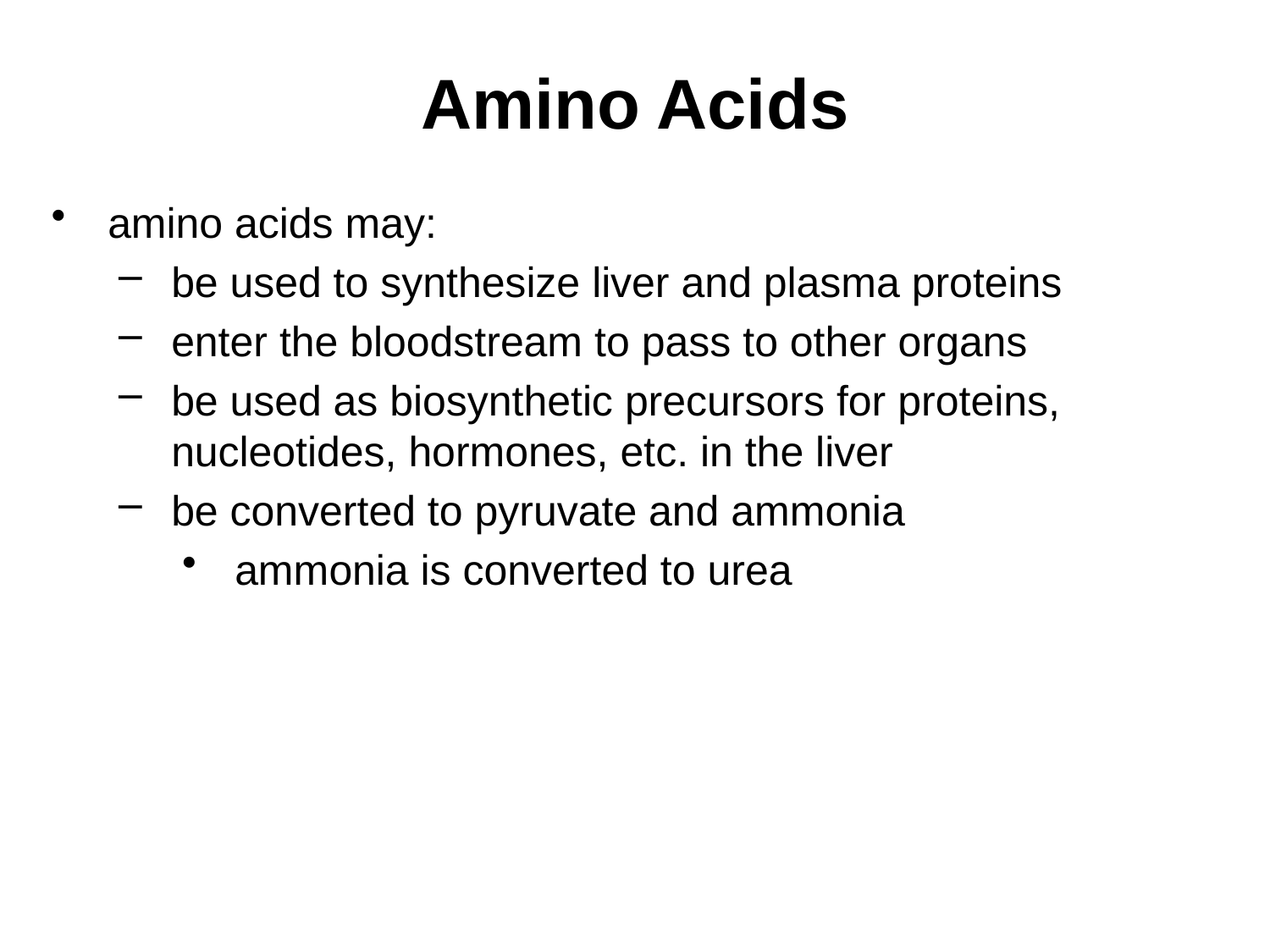

# Amino Acids
amino acids may:
be used to synthesize liver and plasma proteins
enter the bloodstream to pass to other organs
be used as biosynthetic precursors for proteins, nucleotides, hormones, etc. in the liver
be converted to pyruvate and ammonia
ammonia is converted to urea